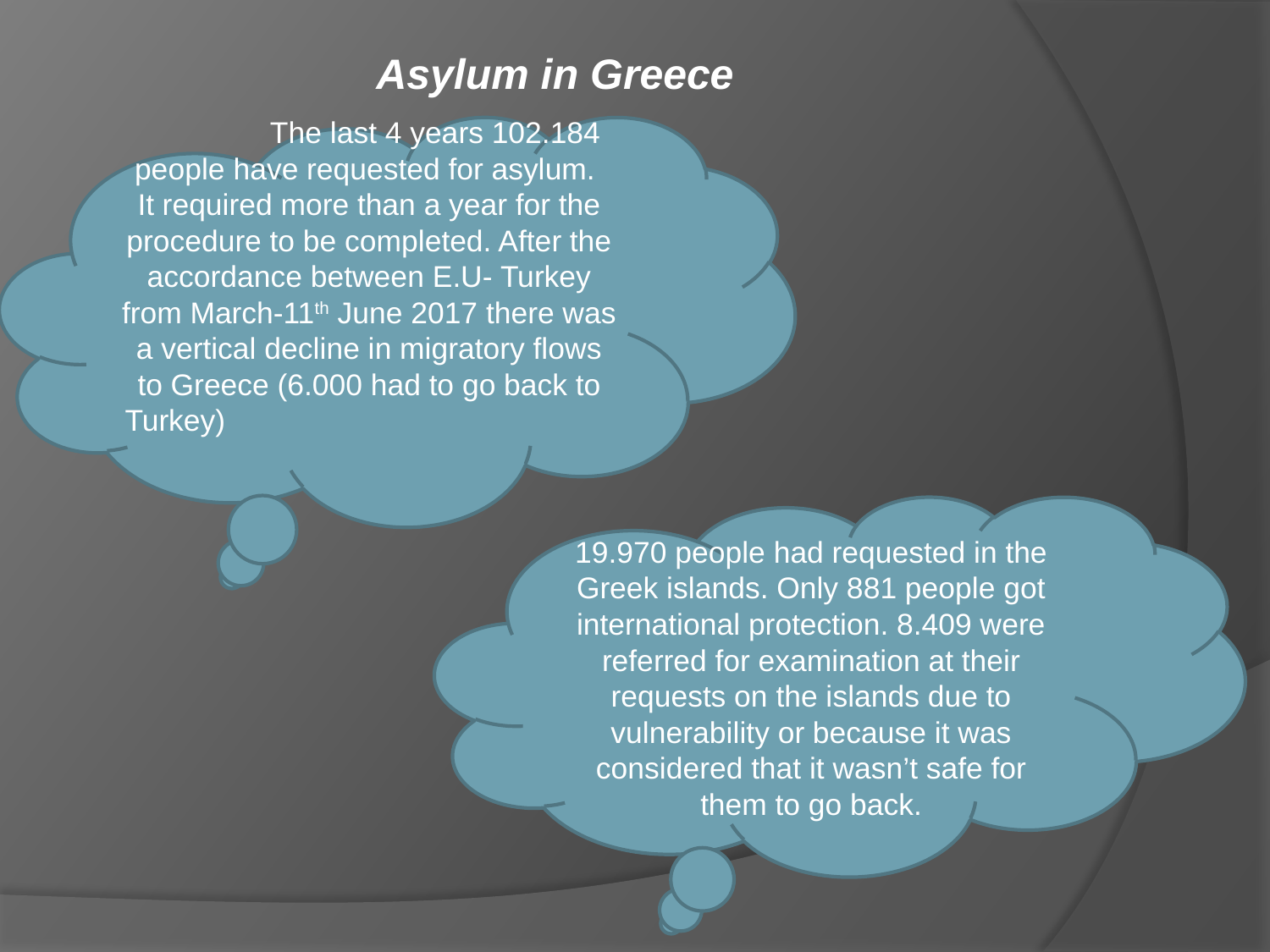

# Asylum in Greece
                The last 4 years 102.184 people have requested for asylum.
It required more than a year for the procedure to be completed. After the accordance between E.U- Turkey from March-11th June 2017 there was a vertical decline in migratory flows to Greece (6.000 had to go back to Turkey)
19.970 people had requested in the Greek islands. Only 881 people got international protection. 8.409 were referred for examination at their requests on the islands due to vulnerability or because it was considered that it wasn’t safe for them to go back.